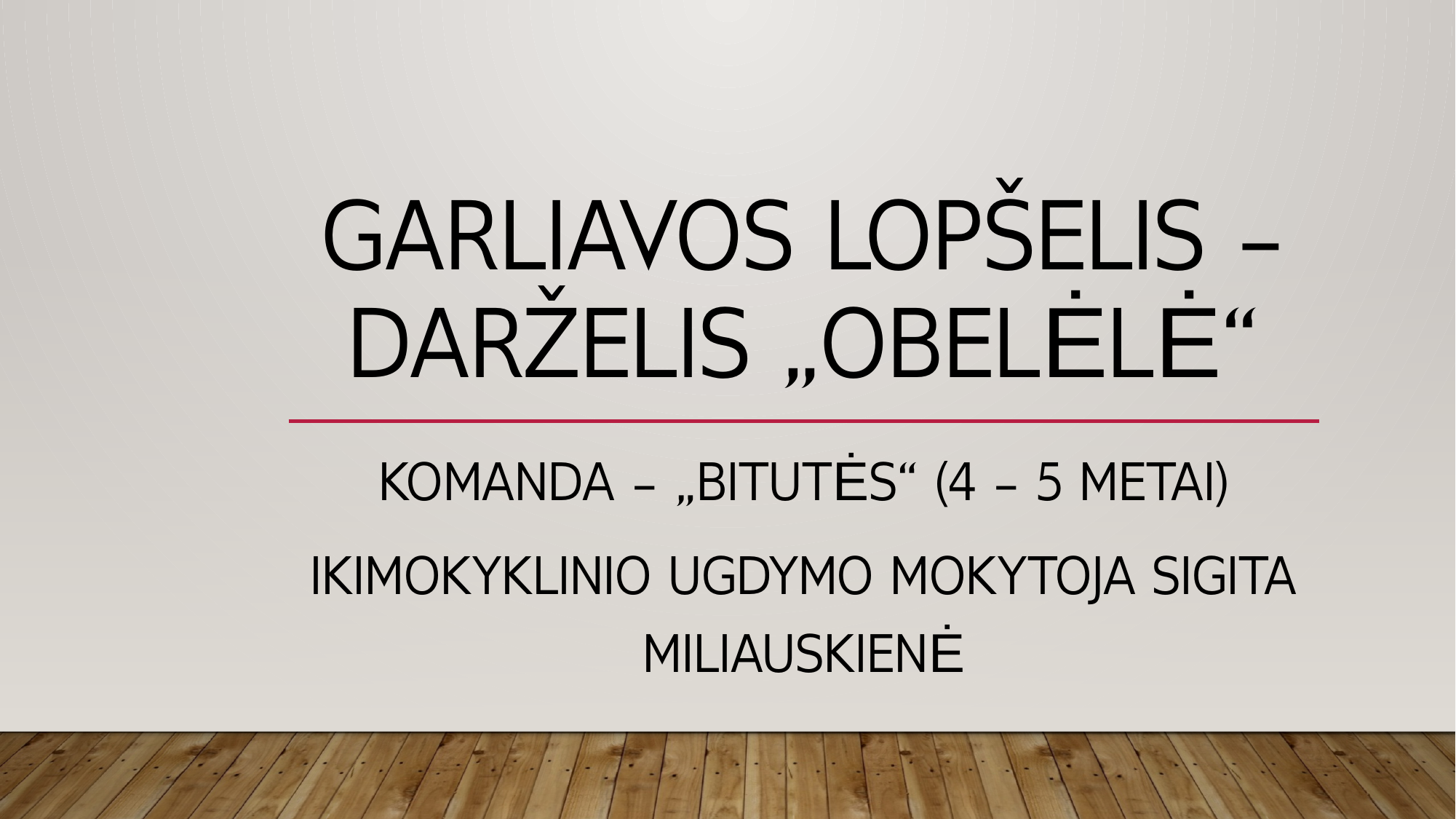

# Garliavos lopšelis – darželis „Obelėlė“
Komanda – „Bitutės“ (4 – 5 metai)
Ikimokyklinio ugdymo mokytoja Sigita Miliauskienė